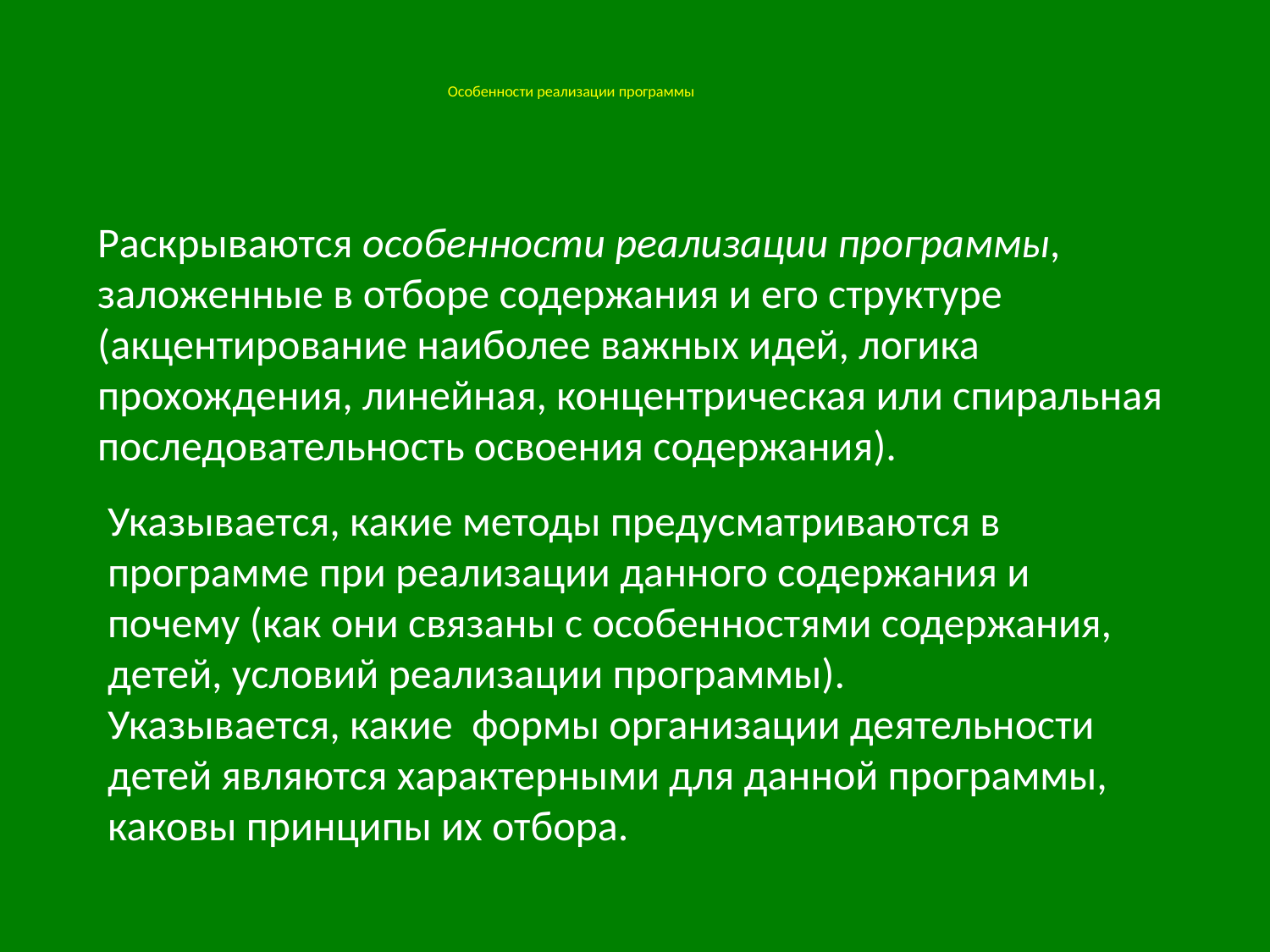

Раскрываются особенности реализации программы, заложенные в отборе содержания и его структуре (акцентирование наиболее важных идей, логика прохождения, линейная, концентрическая или спиральная последовательность освоения содержания).
Особенности реализации программы
Указывается, какие методы предусматриваются в программе при реализации данного содержания и почему (как они связаны с особенностями содержания, детей, условий реализации программы).
Указывается, какие  формы организации деятельности детей являются характерными для данной программы, каковы принципы их отбора.